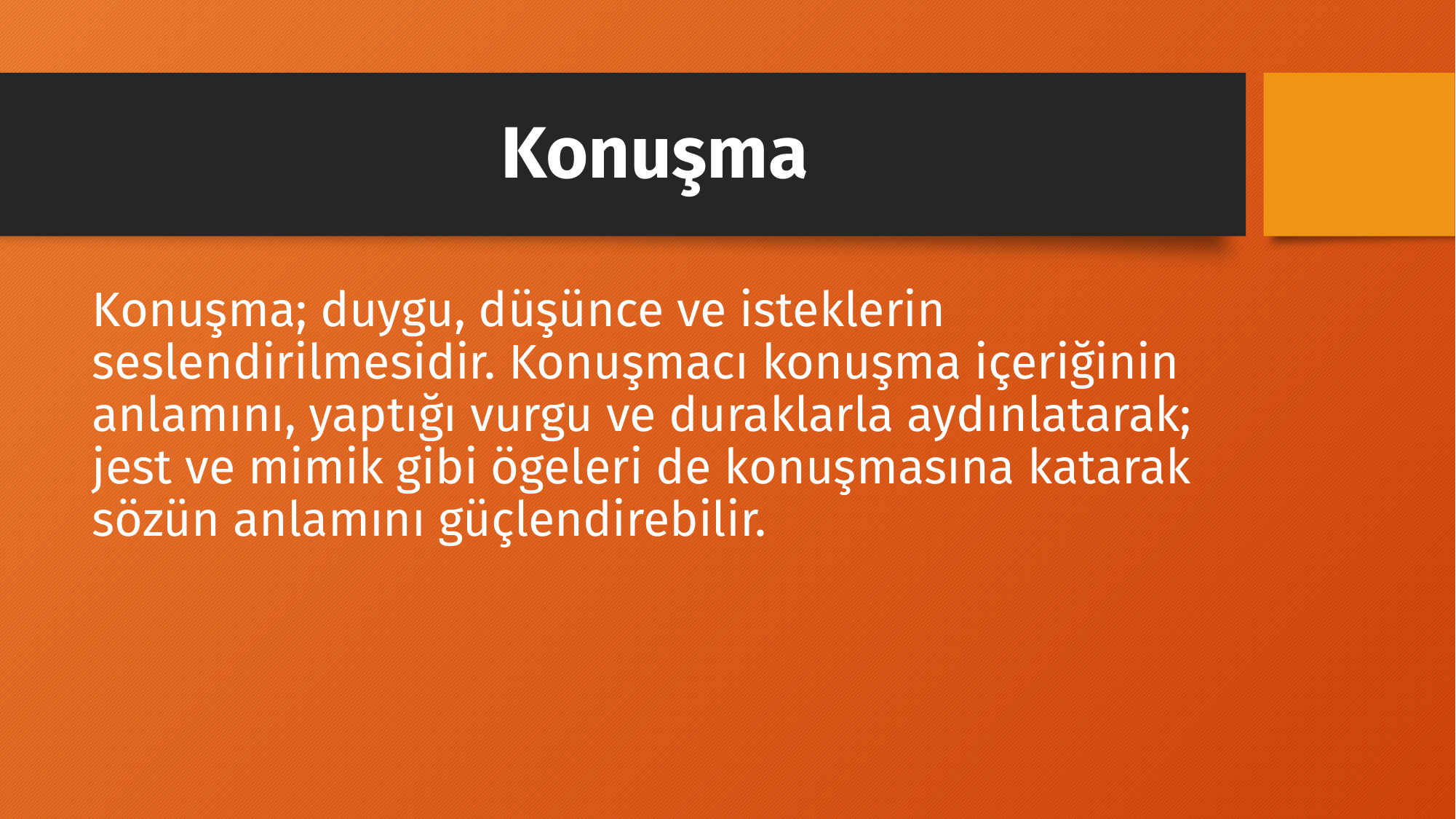

# Konuşma
Konuşma; duygu, düşünce ve isteklerin seslendirilmesidir. Konuşmacı konuşma içeriğinin anlamını, yaptığı vurgu ve duraklarla aydınlatarak; jest ve mimik gibi ögeleri de konuşmasına katarak sözün anlamını güçlendirebilir.